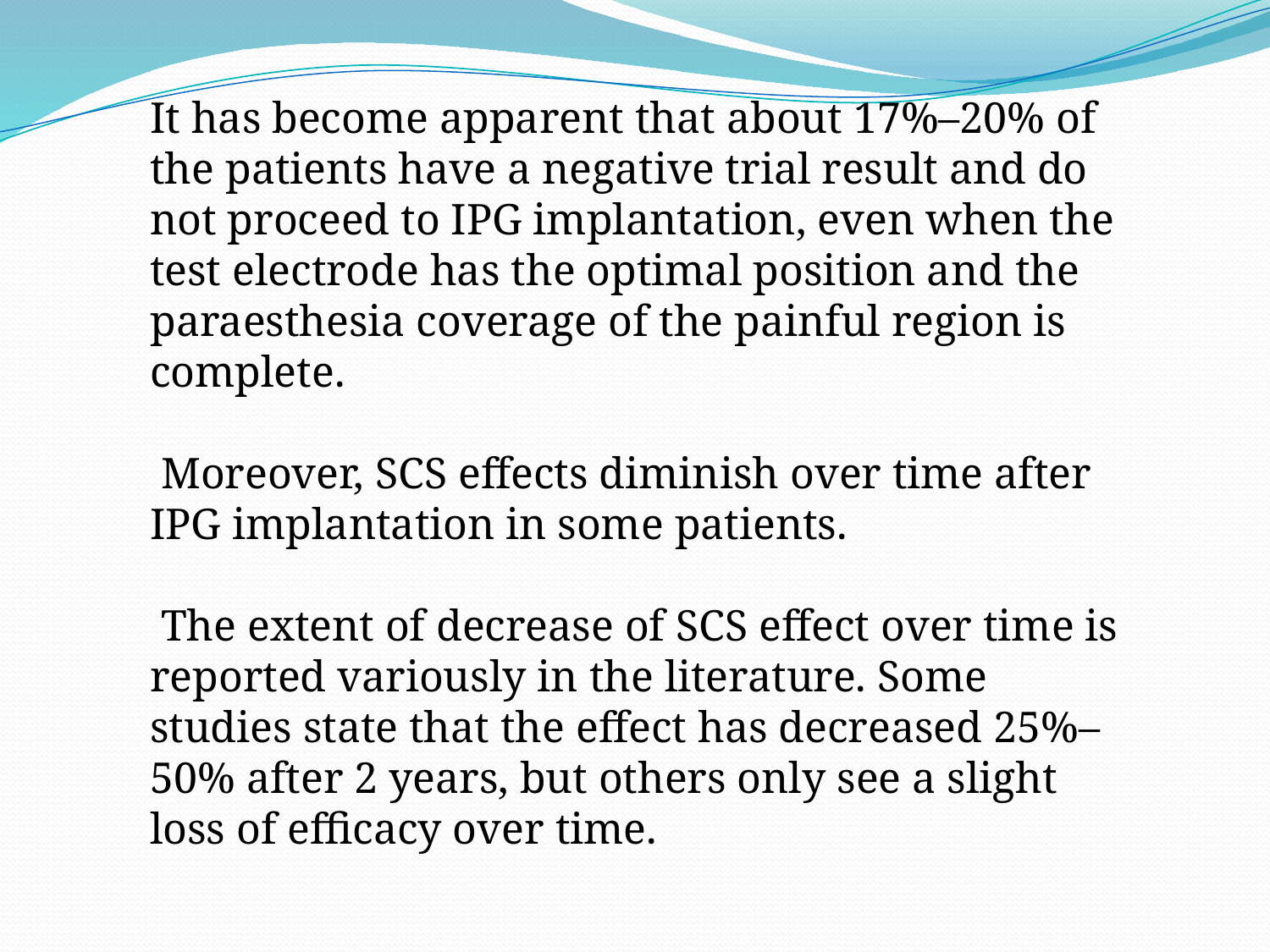

It has become apparent that about 17%–20% of the patients have a negative trial result and do not proceed to IPG implantation, even when the test electrode has the optimal position and the paraesthesia coverage of the painful region is complete.

 Moreover, SCS effects diminish over time after IPG implantation in some patients.

 The extent of decrease of SCS effect over time is reported variously in the literature. Some studies state that the effect has decreased 25%–50% after 2 years, but others only see a slight loss of efficacy over time.